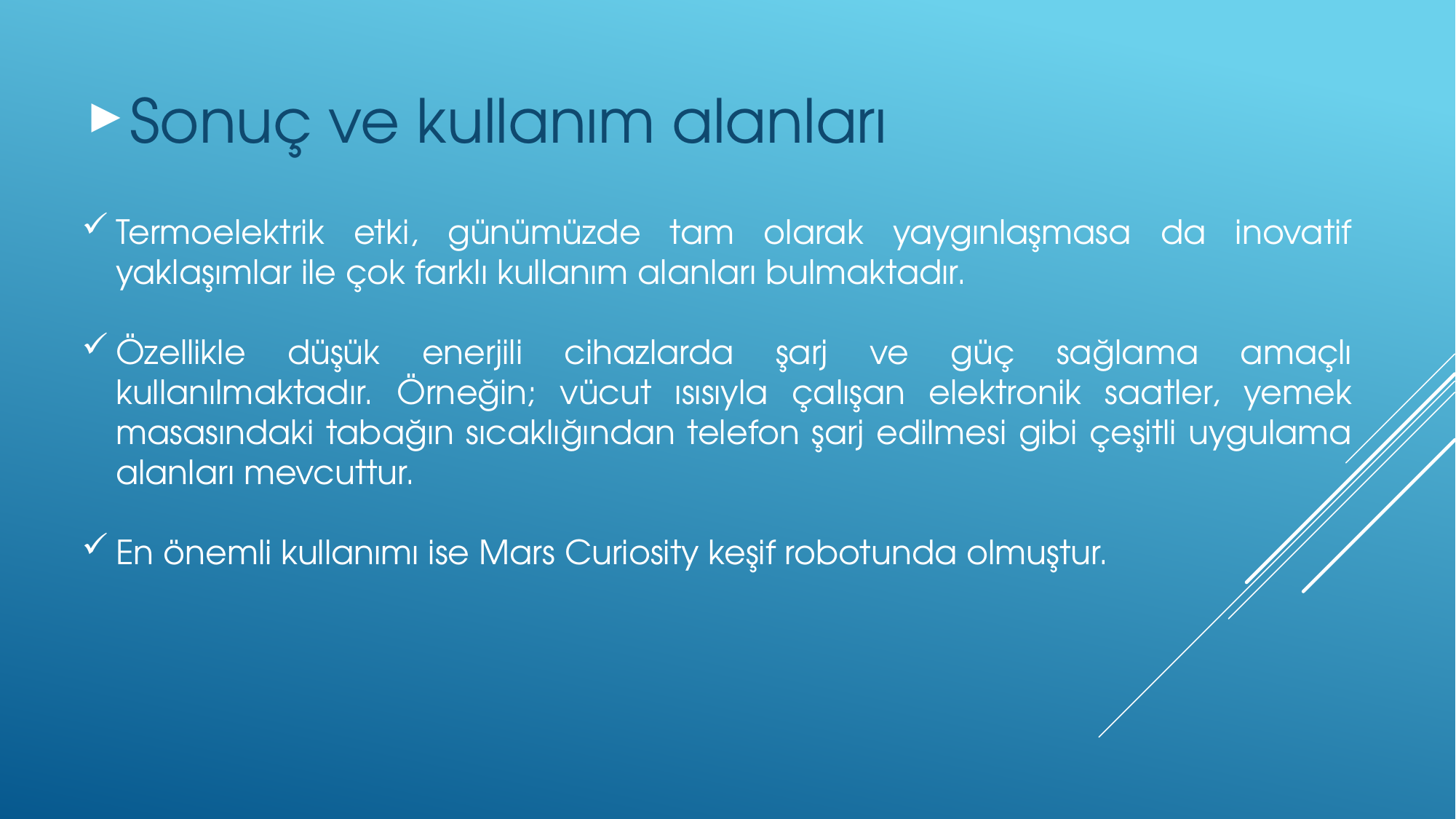

Sonuç ve kullanım alanları
Termoelektrik etki, günümüzde tam olarak yaygınlaşmasa da inovatif yaklaşımlar ile çok farklı kullanım alanları bulmaktadır.

Özellikle düşük enerjili cihazlarda şarj ve güç sağlama amaçlı kullanılmaktadır. Örneğin; vücut ısısıyla çalışan elektronik saatler, yemek masasındaki tabağın sıcaklığından telefon şarj edilmesi gibi çeşitli uygulama alanları mevcuttur.

En önemli kullanımı ise Mars Curiosity keşif robotunda olmuştur.